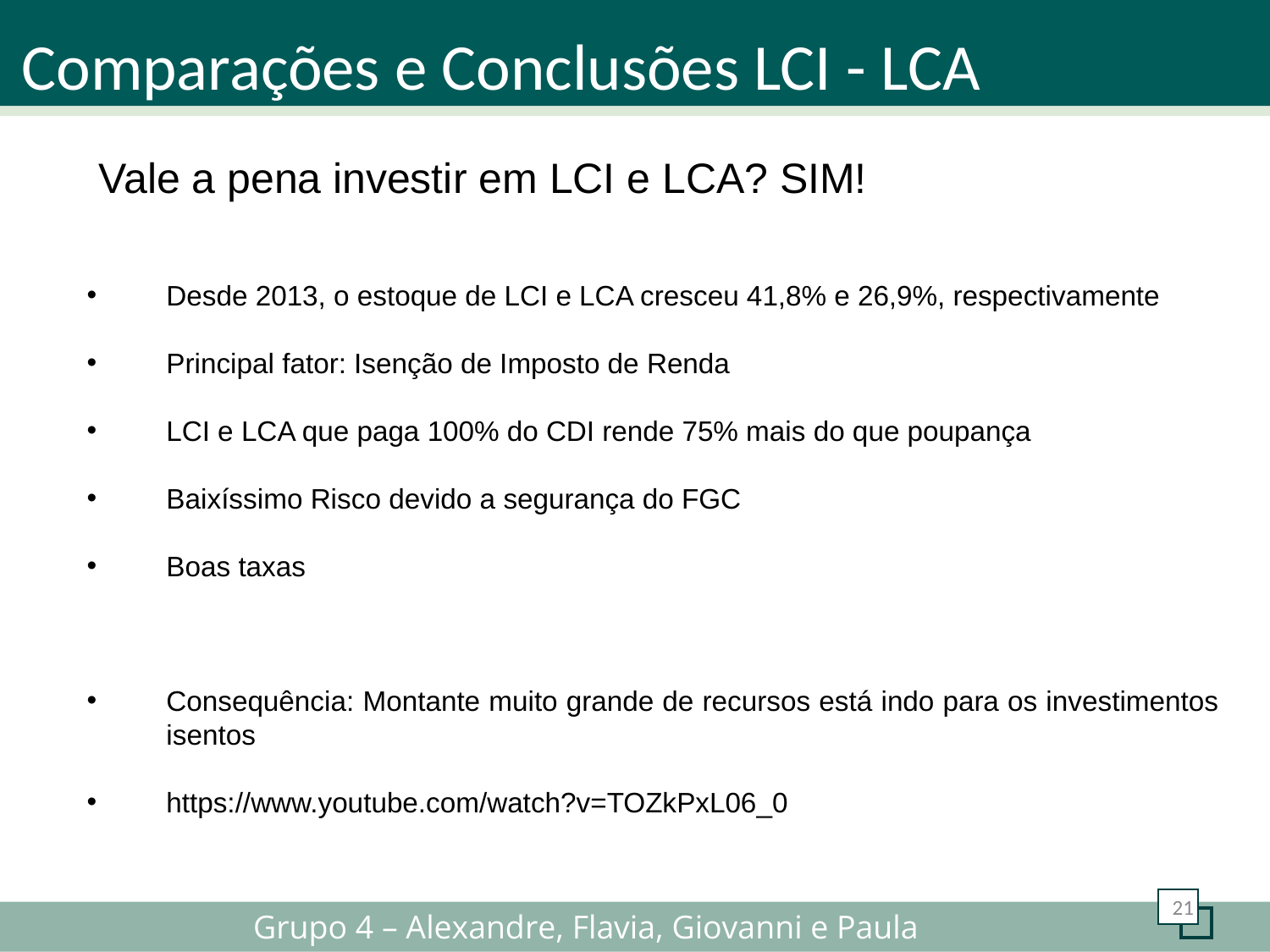

Comparações e Conclusões LCI - LCA

 Vale a pena investir em LCI e LCA? SIM!

Desde 2013, o estoque de LCI e LCA cresceu 41,8% e 26,9%, respectivamente

Principal fator: Isenção de Imposto de Renda

LCI e LCA que paga 100% do CDI rende 75% mais do que poupança

Baixíssimo Risco devido a segurança do FGC

Boas taxas

Consequência: Montante muito grande de recursos está indo para os investimentos isentos

https://www.youtube.com/watch?v=TOZkPxL06_0

21

Grupo 4 – Alexandre, Flavia, Giovanni e Paula